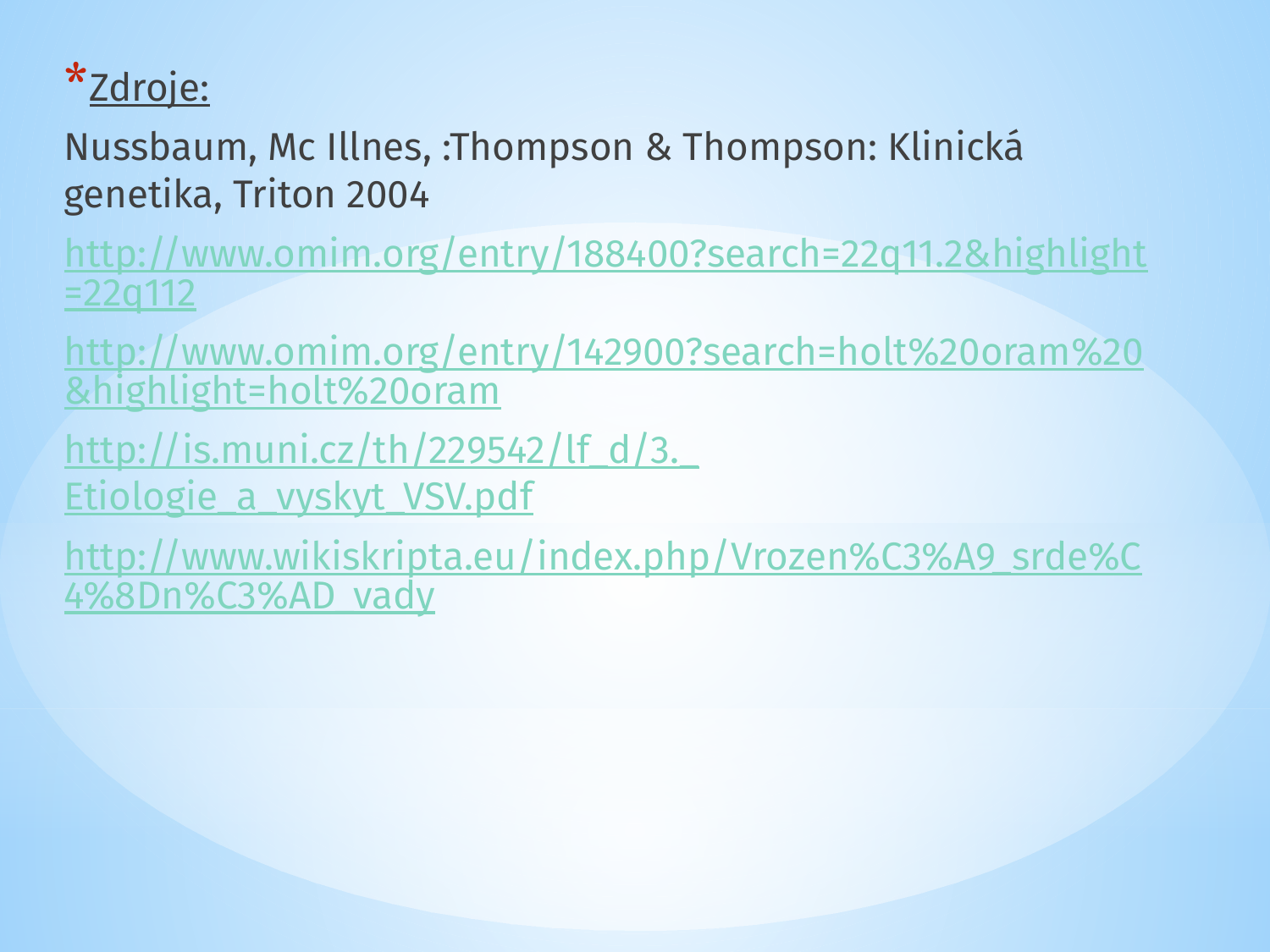

Zdroje:
Nussbaum, Mc Illnes, :Thompson & Thompson: Klinická genetika, Triton 2004
http://www.omim.org/entry/188400?search=22q11.2&highlight=22q112
http://www.omim.org/entry/142900?search=holt%20oram%20&highlight=holt%20oram
http://is.muni.cz/th/229542/lf_d/3._Etiologie_a_vyskyt_VSV.pdf
http://www.wikiskripta.eu/index.php/Vrozen%C3%A9_srde%C4%8Dn%C3%AD_vady